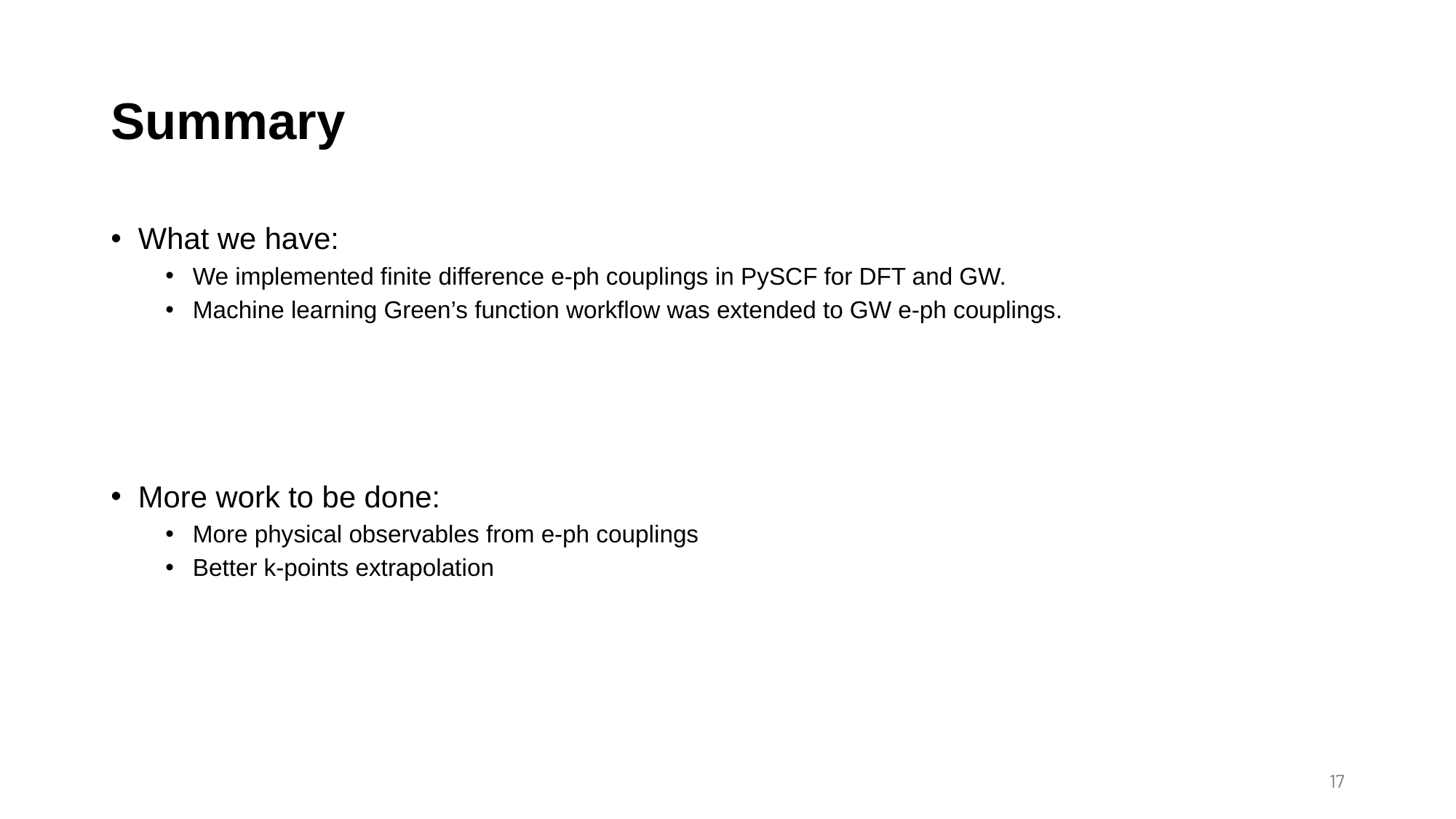

# Summary
What we have:
We implemented finite difference e-ph couplings in PySCF for DFT and GW.
Machine learning Green’s function workflow was extended to GW e-ph couplings.

More work to be done:
More physical observables from e-ph couplings
Better k-points extrapolation
17